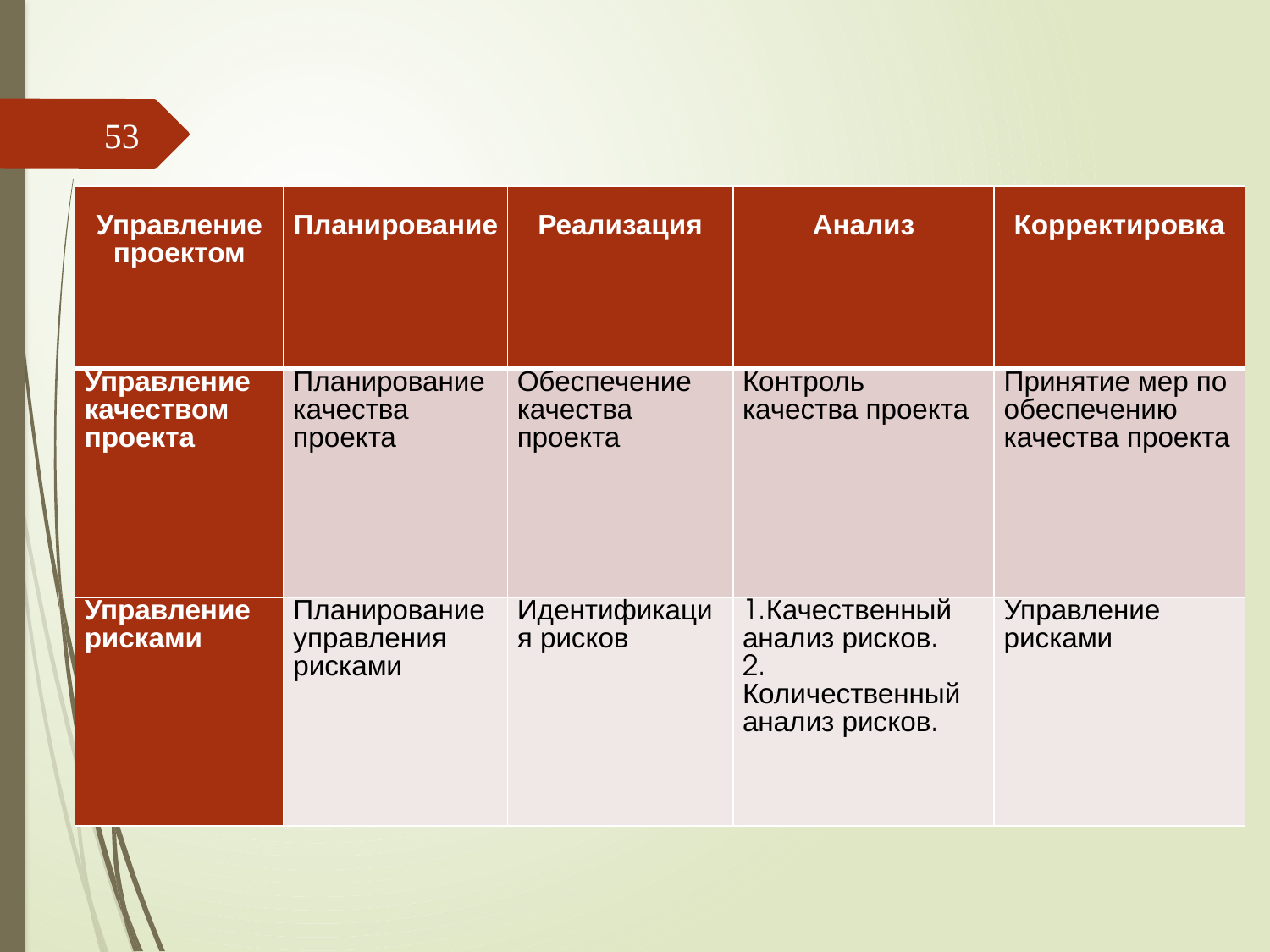

53
| Управление проектом | Планирование | Реализация | Анализ | Корректировка |
| --- | --- | --- | --- | --- |
| Управление качеством проекта | Планирование качества проекта | Обеспечение качества проекта | Контроль качества проекта | Принятие мер по обеспечению качества проекта |
| Управление рисками | Планирование управления рисками | Идентификация рисков | 1.Качественный анализ рисков. 2. Количественный анализ рисков. | Управление рисками |